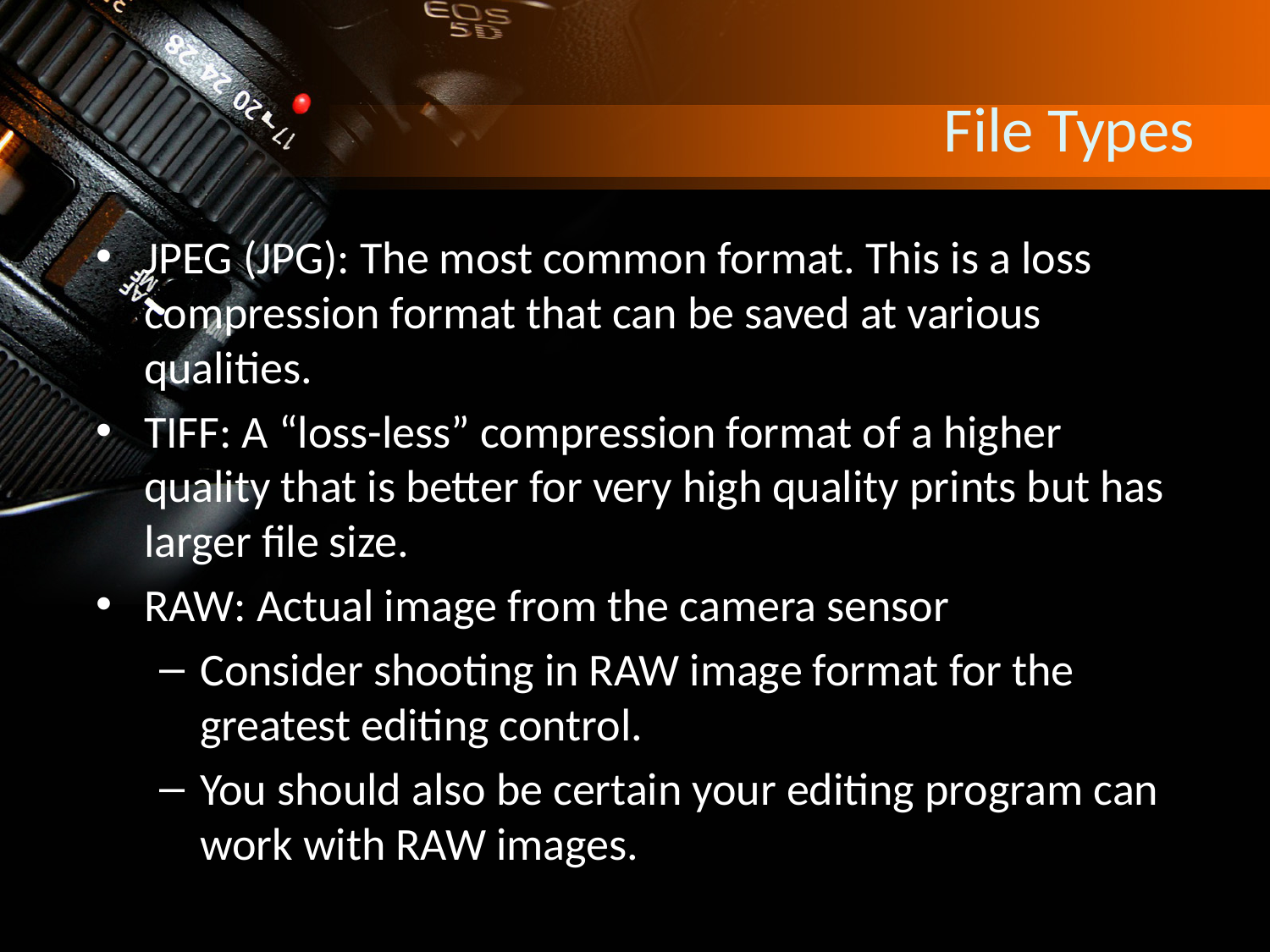

# File Types
JPEG (JPG): The most common format. This is a loss compression format that can be saved at various qualities.
TIFF: A “loss-less” compression format of a higher quality that is better for very high quality prints but has larger file size.
RAW: Actual image from the camera sensor
Consider shooting in RAW image format for the greatest editing control.
You should also be certain your editing program can work with RAW images.